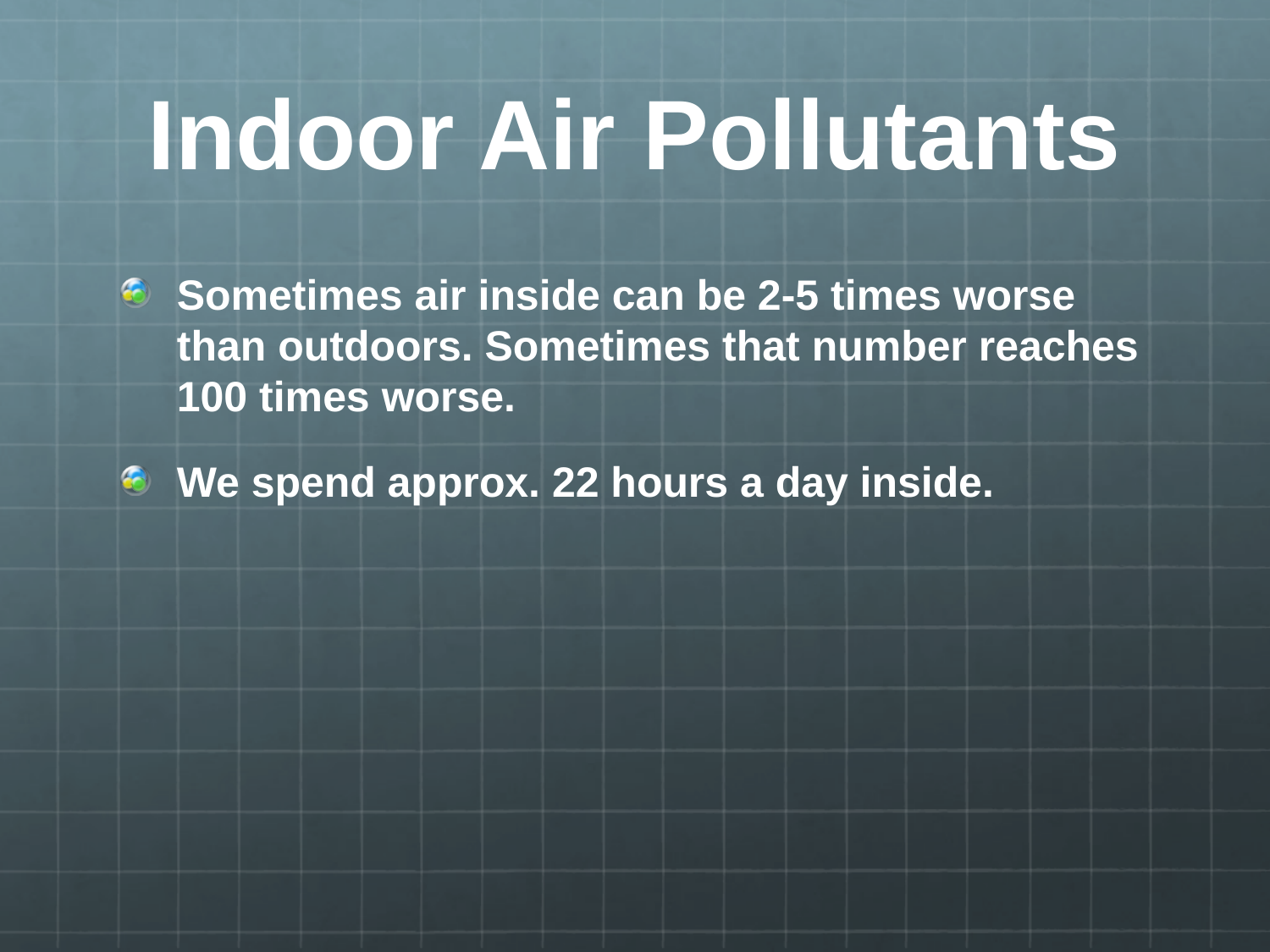

# Indoor Air Pollutants
Sometimes air inside can be 2-5 times worse than outdoors. Sometimes that number reaches 100 times worse.
We spend approx. 22 hours a day inside.